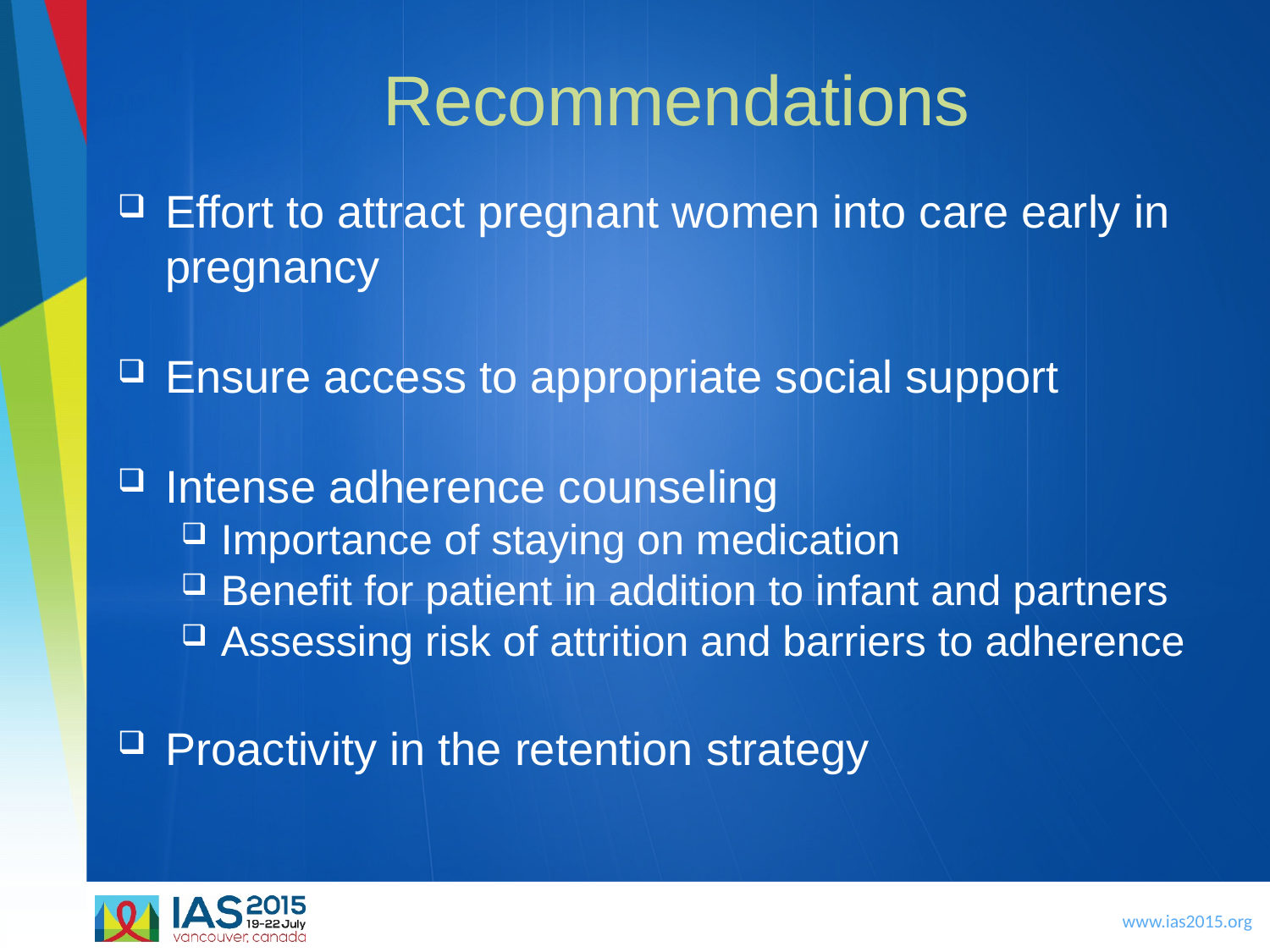

# Recommendations
Effort to attract pregnant women into care early in pregnancy

Ensure access to appropriate social support

Intense adherence counseling
Importance of staying on medication
Benefit for patient in addition to infant and partners
Assessing risk of attrition and barriers to adherence

Proactivity in the retention strategy